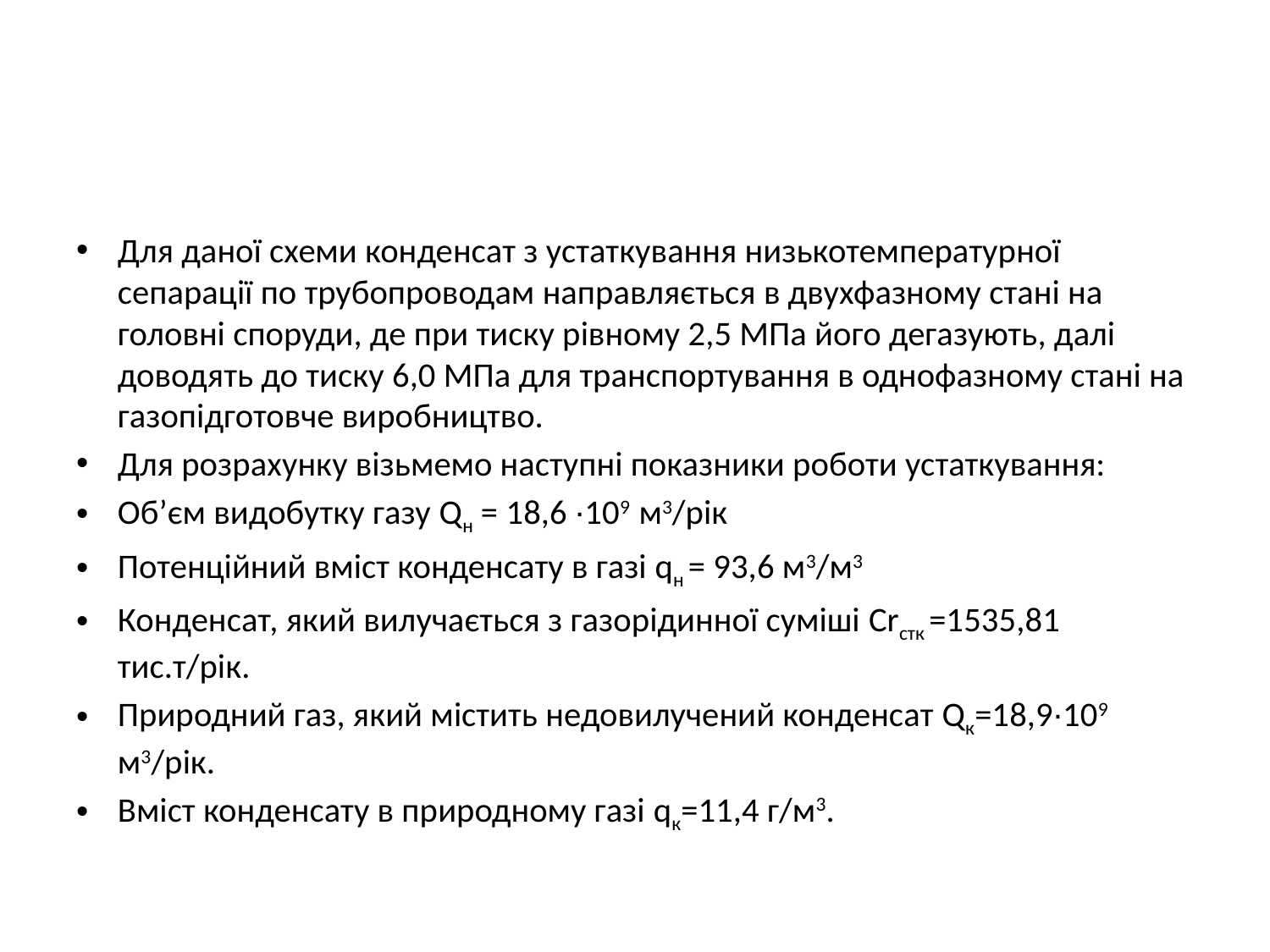

#
Для даної схеми конденсат з устаткування низькотемпературної сепарації по трубопроводам направляється в двухфазному стані на головні споруди, де при тиску рівному 2,5 МПа його дегазують, далі доводять до тиску 6,0 МПа для транспортування в однофазному стані на газопідготовче виробництво.
Для розрахунку візьмемо наступні показники роботи устаткування:
Об’єм видобутку газу Qн = 18,6 ∙109  м3/рік
Потенційний вміст конденсату в газі qн = 93,6 м3/м3
Конденсат, який вилучається з газорідинної суміші Crстк =1535,81 тис.т/рік.
Природний газ, який містить недовилучений конденсат Qк=18,9∙109 м3/рік.
Вміст конденсату в природному газі qк=11,4 г/м3.